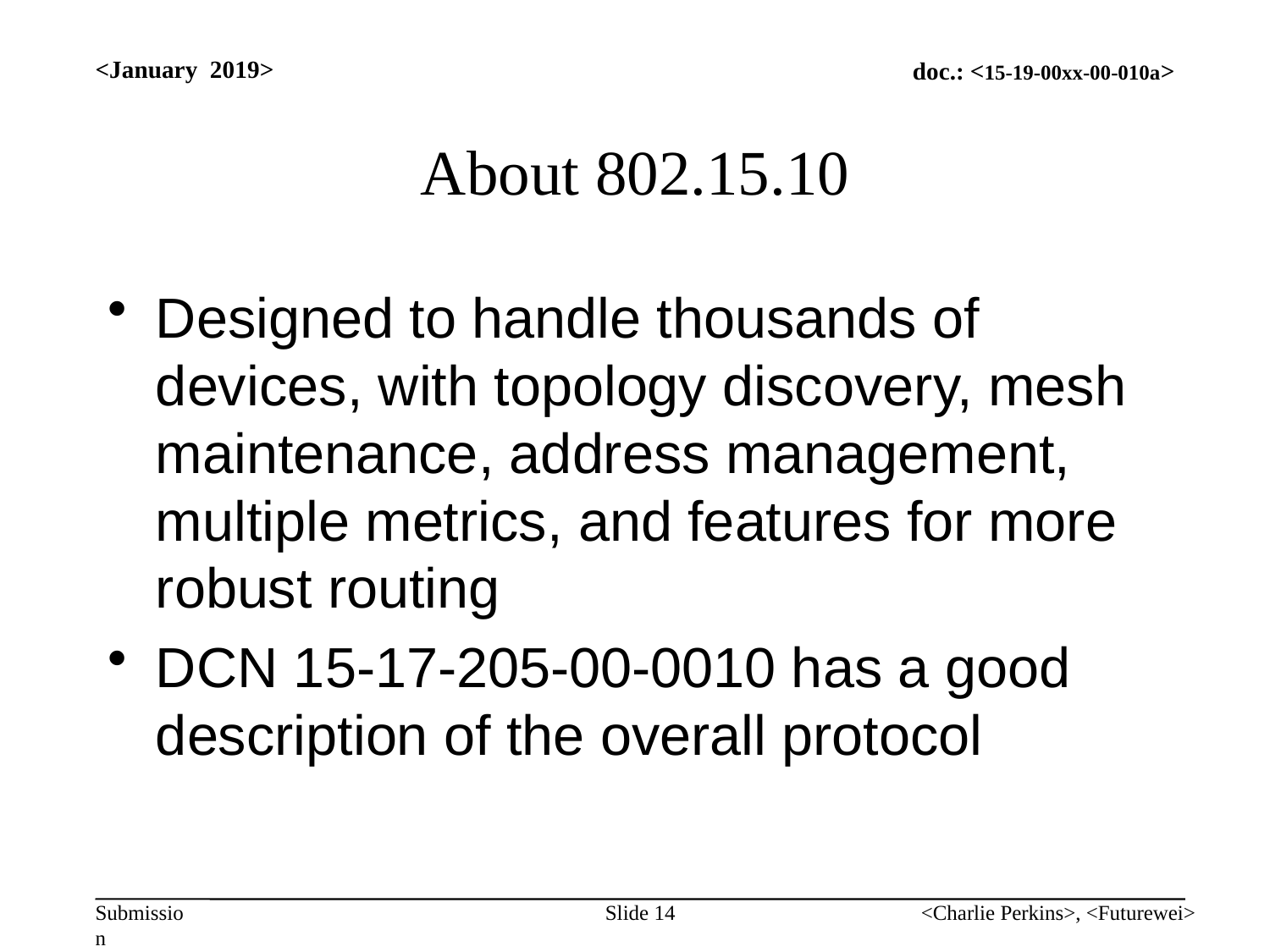

<January  2019>
# About 802.15.10
Designed to handle thousands of devices, with topology discovery, mesh maintenance, address management, multiple metrics, and features for more robust routing
DCN 15-17-205-00-0010 has a good description of the overall protocol
Slide 14
<Charlie Perkins>, <Futurewei>